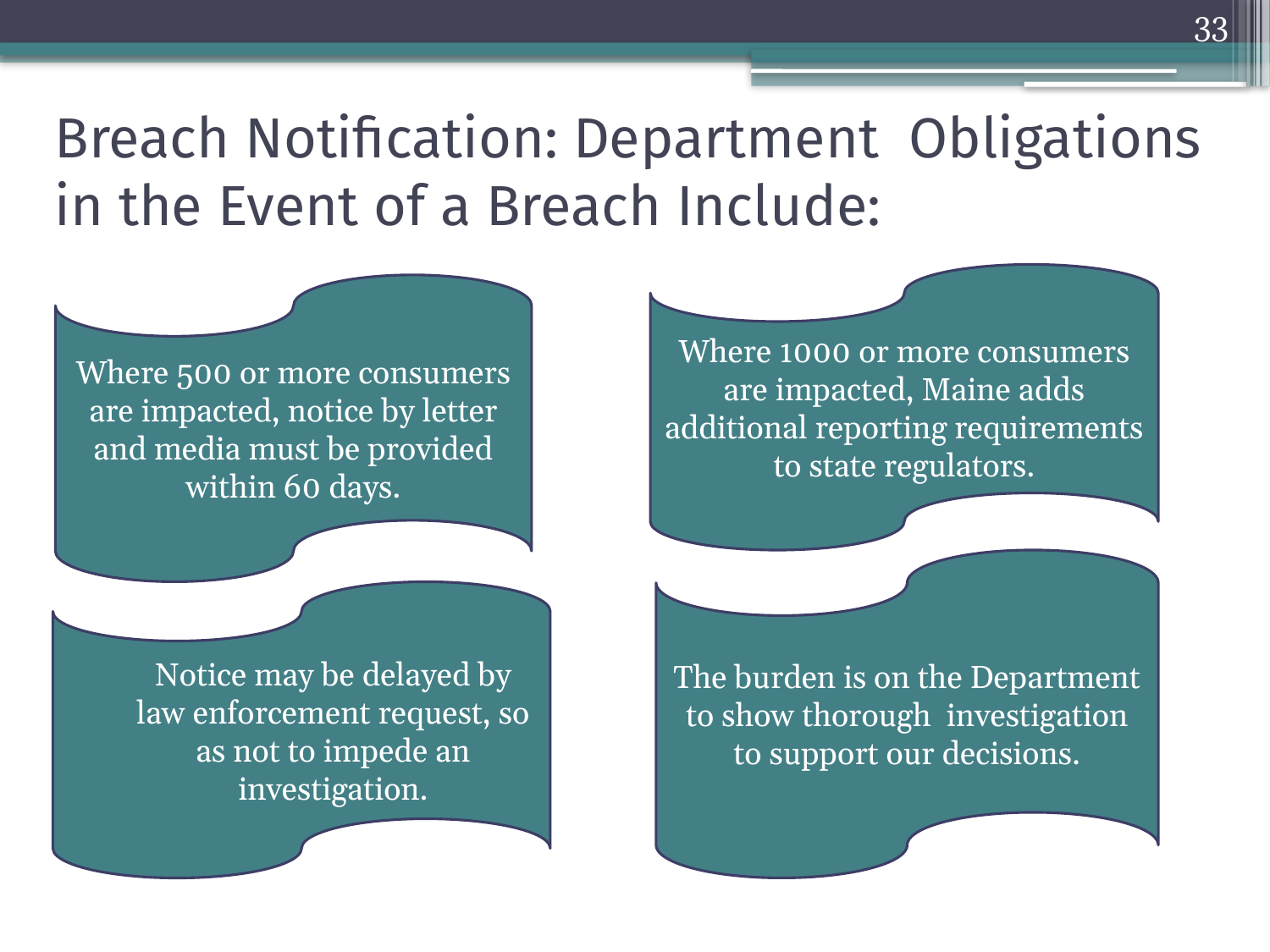

33
# Breach Notification: Department  Obligations in the Event of a Breach Include:

Where 1000 or more consumers are impacted, Maine adds additional reporting requirements to state regulators.
Where 500 or more consumers are impacted, notice by letter and media must be provided within 60 days.
The burden is on the Department to show thorough  investigation to support our decisions.
Notice may be delayed by law enforcement request, so as not to impede an investigation.